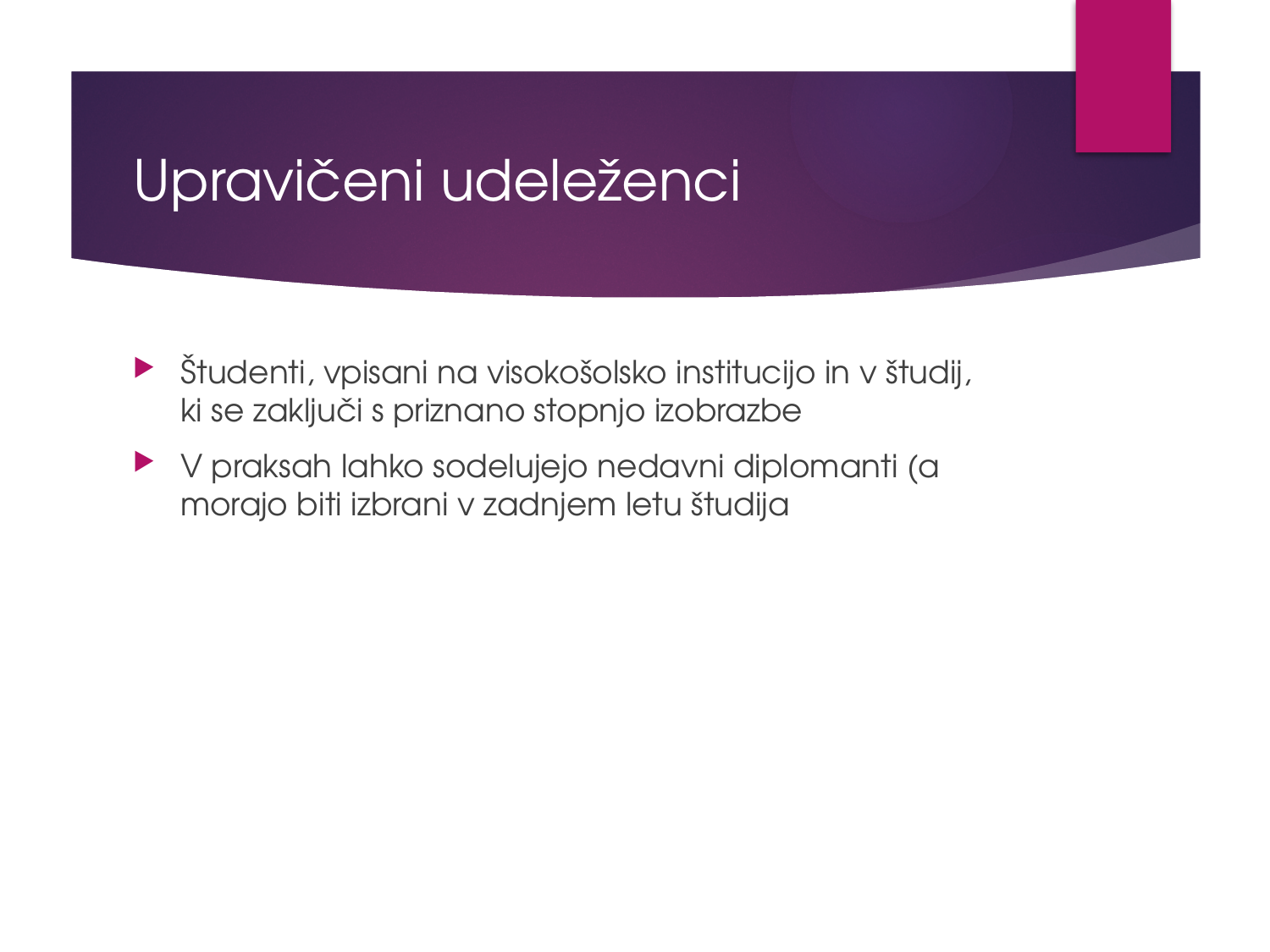

# Upravičeni udeleženci
Študenti, vpisani na visokošolsko institucijo in v študij, ki se zaključi s priznano stopnjo izobrazbe
V praksah lahko sodelujejo nedavni diplomanti (a morajo biti izbrani v zadnjem letu študija